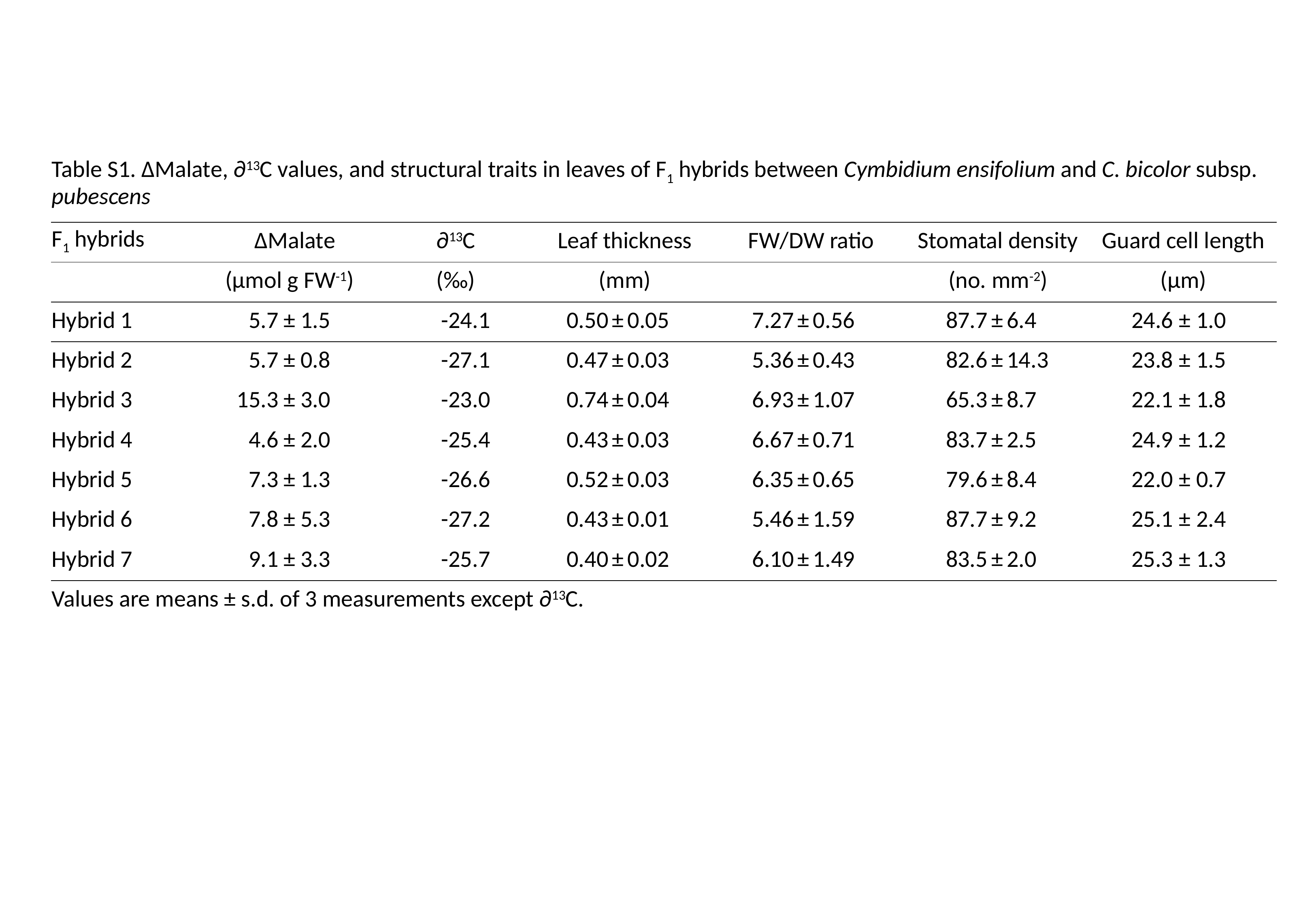

| Table S1. ΔMalate, ∂13C values, and structural traits in leaves of F1 hybrids between Cymbidium ensifolium and C. bicolor subsp. pubescens |  |  |  |  |  |  |  |  |  |  |  |  |  |  |  |  |  |  |
| --- | --- | --- | --- | --- | --- | --- | --- | --- | --- | --- | --- | --- | --- | --- | --- | --- | --- | --- |
| F1 hybrids | ΔMalate |  |  | ∂13C |  |  | Leaf thickness |  |  | FW/DW ratio |  |  | Stomatal density |  |  | Guard cell length |  |  |
|  | (µmol g FW-1) |  |  | (‰) |  |  | (mm) |  |  |  |  |  | (no. mm-2) |  |  | (µm) |  |  |
| Hybrid 1 | 5.7 | ± | 1.5 |  | -24.1 |  | 0.50 | ± | 0.05 | 7.27 | ± | 0.56 | 87.7 | ± | 6.4 | 24.6 | ± | 1.0 |
| Hybrid 2 | 5.7 | ± | 0.8 |  | -27.1 |  | 0.47 | ± | 0.03 | 5.36 | ± | 0.43 | 82.6 | ± | 14.3 | 23.8 | ± | 1.5 |
| Hybrid 3 | 15.3 | ± | 3.0 |  | -23.0 |  | 0.74 | ± | 0.04 | 6.93 | ± | 1.07 | 65.3 | ± | 8.7 | 22.1 | ± | 1.8 |
| Hybrid 4 | 4.6 | ± | 2.0 |  | -25.4 |  | 0.43 | ± | 0.03 | 6.67 | ± | 0.71 | 83.7 | ± | 2.5 | 24.9 | ± | 1.2 |
| Hybrid 5 | 7.3 | ± | 1.3 |  | -26.6 |  | 0.52 | ± | 0.03 | 6.35 | ± | 0.65 | 79.6 | ± | 8.4 | 22.0 | ± | 0.7 |
| Hybrid 6 | 7.8 | ± | 5.3 |  | -27.2 |  | 0.43 | ± | 0.01 | 5.46 | ± | 1.59 | 87.7 | ± | 9.2 | 25.1 | ± | 2.4 |
| Hybrid 7 | 9.1 | ± | 3.3 |  | -25.7 |  | 0.40 | ± | 0.02 | 6.10 | ± | 1.49 | 83.5 | ± | 2.0 | 25.3 | ± | 1.3 |
| Values are means ± s.d. of 3 measurements except ∂13C. |  |  |  |  |  |  |  |  |  |  |  |  |  |  |  |  |  |  |